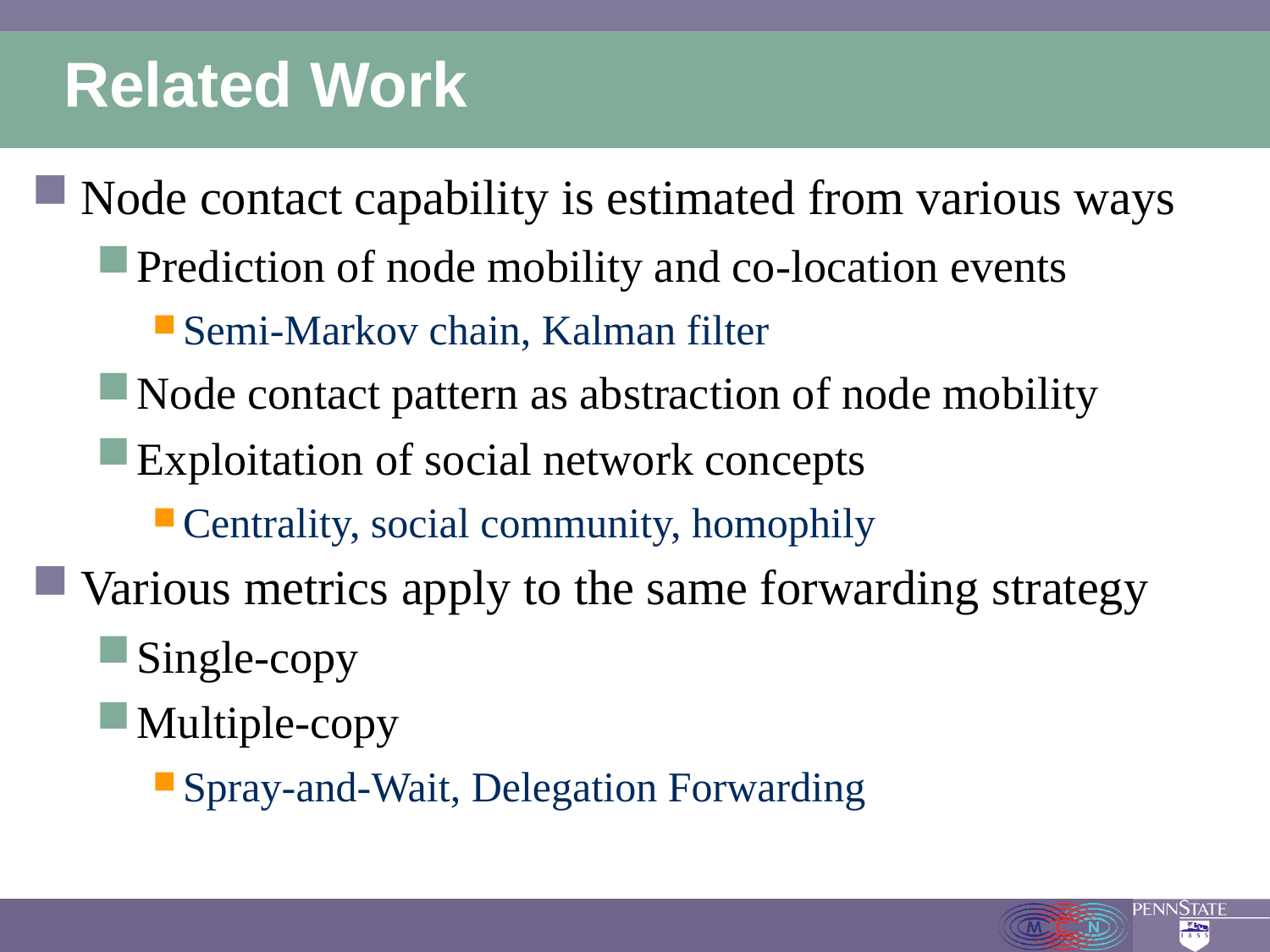

# Related Work
Node contact capability is estimated from various ways
Prediction of node mobility and co-location events
Semi-Markov chain, Kalman filter
Node contact pattern as abstraction of node mobility
Exploitation of social network concepts
Centrality, social community, homophily
Various metrics apply to the same forwarding strategy
Single-copy
Multiple-copy
Spray-and-Wait, Delegation Forwarding